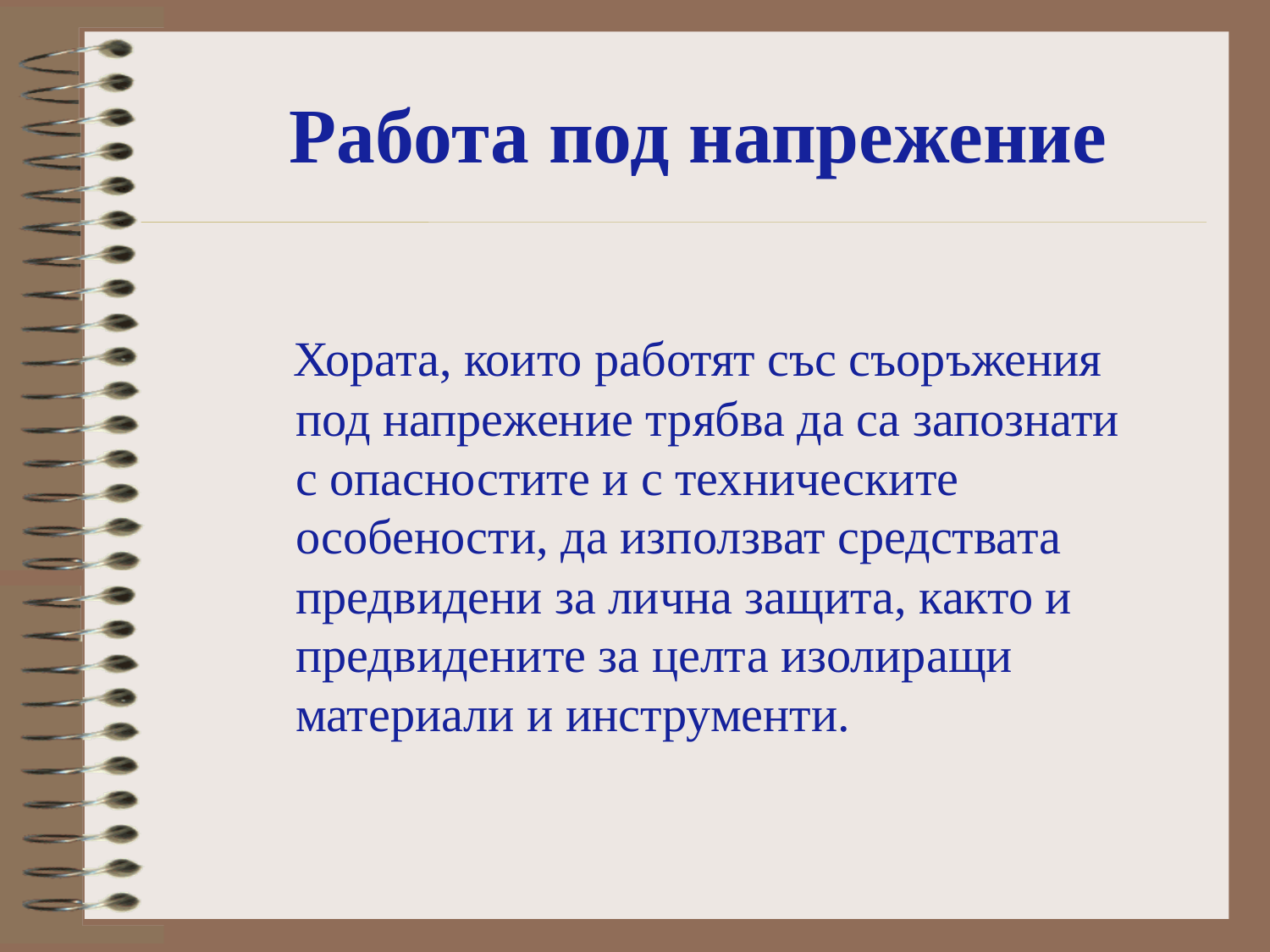

# Работа под напрежение

   Хората, които работят със съоръжения под напрежение трябва да са запознати с опасностите и с техническите особености, да използват средствата предвидени за лична защита, както и предвидените за целта изолиращи материали и инструменти.